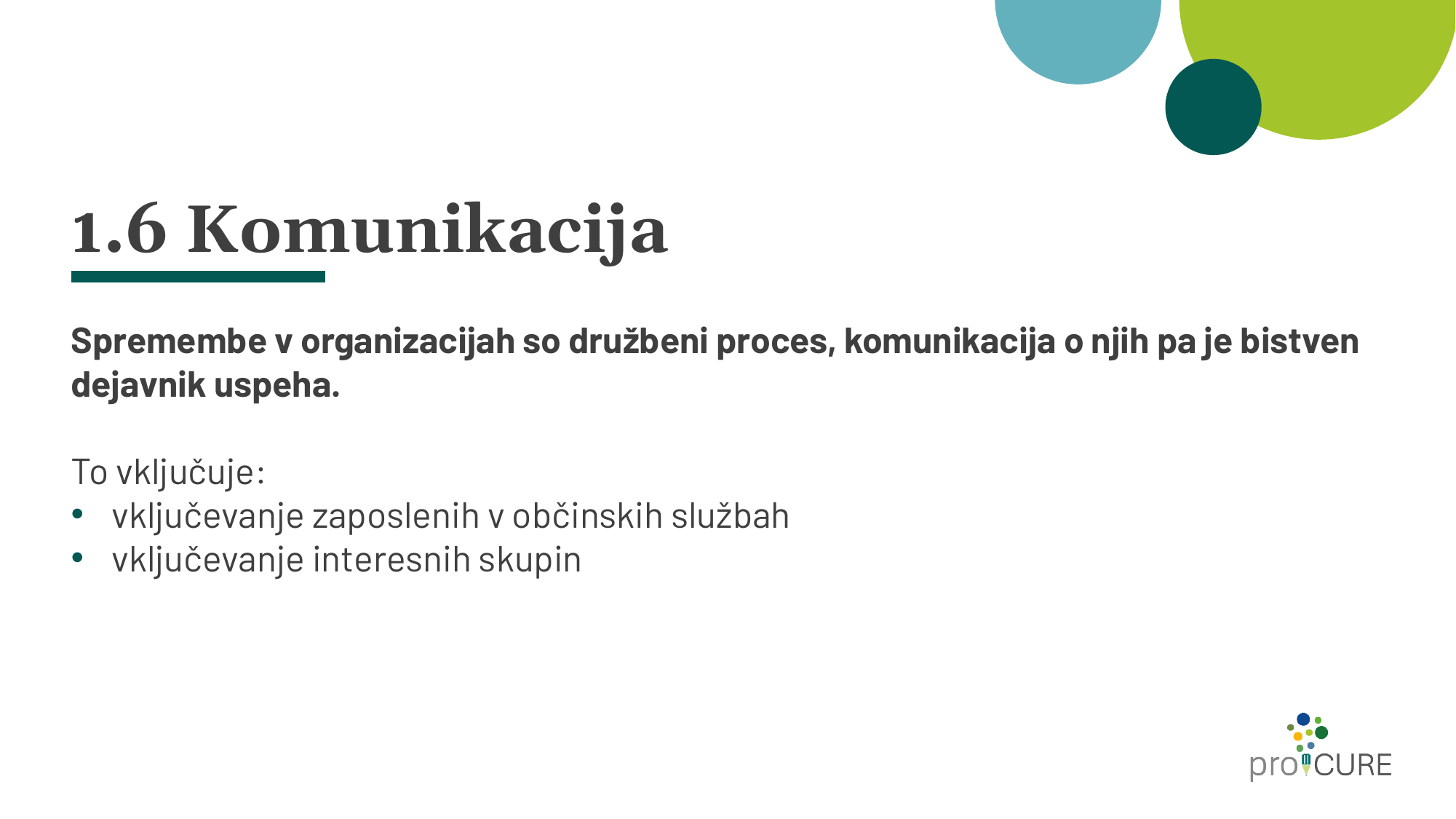

# 1.6 Komunikacija
Spremembe v organizacijah so družbeni proces, komunikacija o njih pa je bistven dejavnik uspeha.

To vključuje:
vključevanje zaposlenih v občinskih službah
vključevanje interesnih skupin